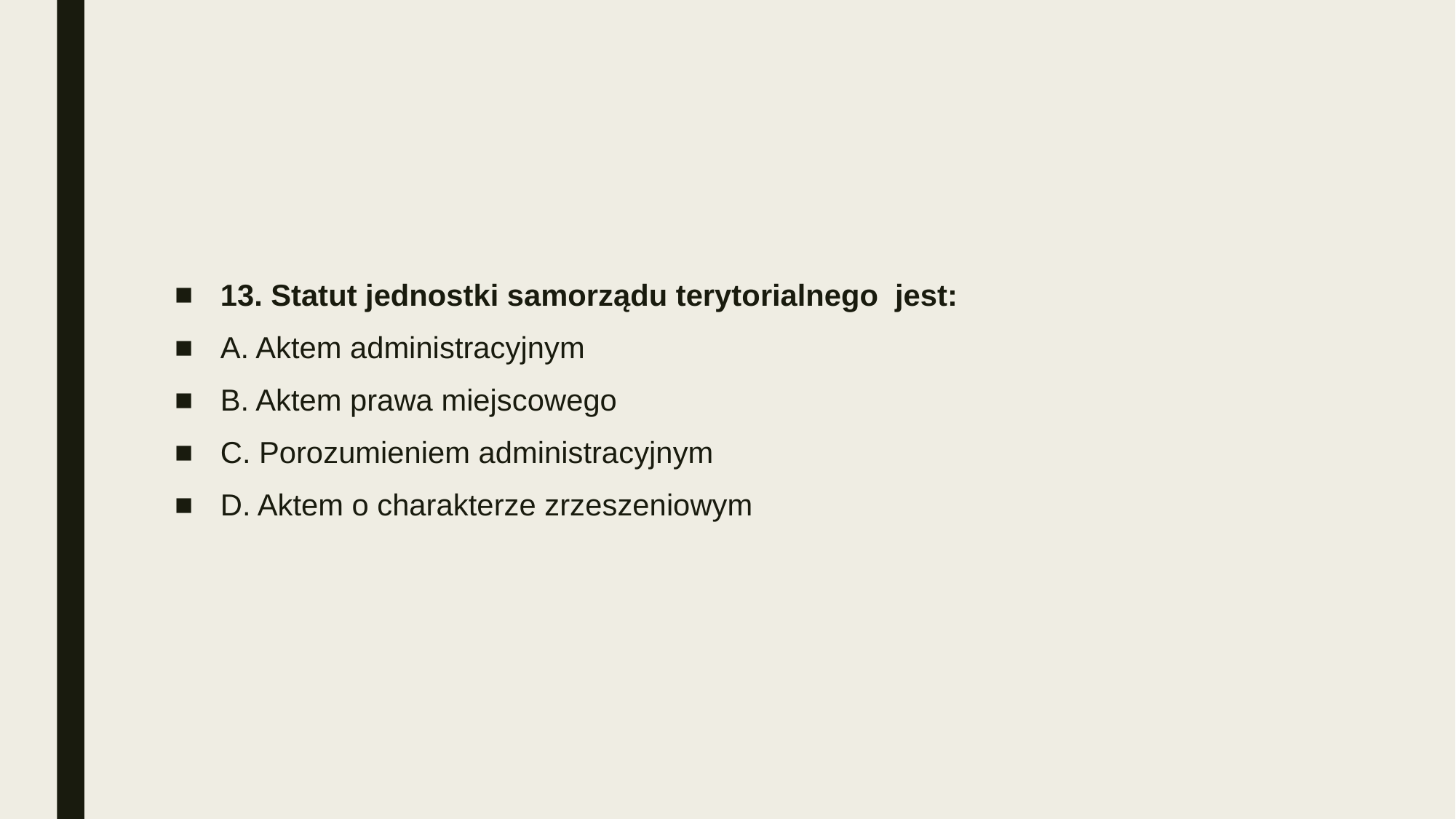

#
13. Statut jednostki samorządu terytorialnego  jest:
A. Aktem administracyjnym
B. Aktem prawa miejscowego
C. Porozumieniem administracyjnym
D. Aktem o charakterze zrzeszeniowym